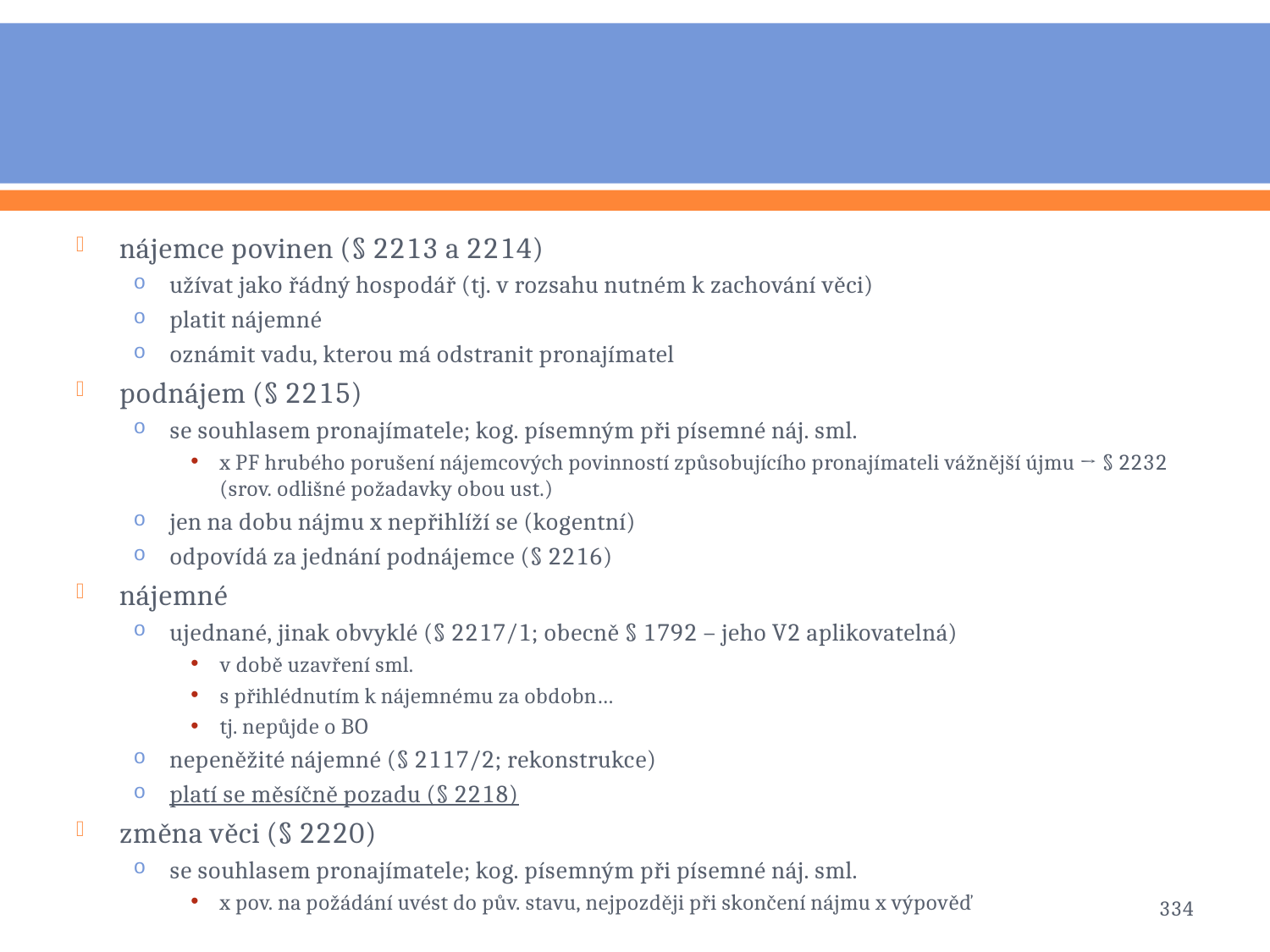

#
nájemce povinen (§ 2213 a 2214)
užívat jako řádný hospodář (tj. v rozsahu nutném k zachování věci)
platit nájemné
oznámit vadu, kterou má odstranit pronajímatel
podnájem (§ 2215)
se souhlasem pronajímatele; kog. písemným při písemné náj. sml.
x PF hrubého porušení nájemcových povinností způsobujícího pronajímateli vážnější újmu → § 2232 (srov. odlišné požadavky obou ust.)
jen na dobu nájmu x nepřihlíží se (kogentní)
odpovídá za jednání podnájemce (§ 2216)
nájemné
ujednané, jinak obvyklé (§ 2217/1; obecně § 1792 – jeho V2 aplikovatelná)
v době uzavření sml.
s přihlédnutím k nájemnému za obdobn…
tj. nepůjde o BO
nepeněžité nájemné (§ 2117/2; rekonstrukce)
platí se měsíčně pozadu (§ 2218)
změna věci (§ 2220)
se souhlasem pronajímatele; kog. písemným při písemné náj. sml.
x pov. na požádání uvést do pův. stavu, nejpozději při skončení nájmu x výpověď

334